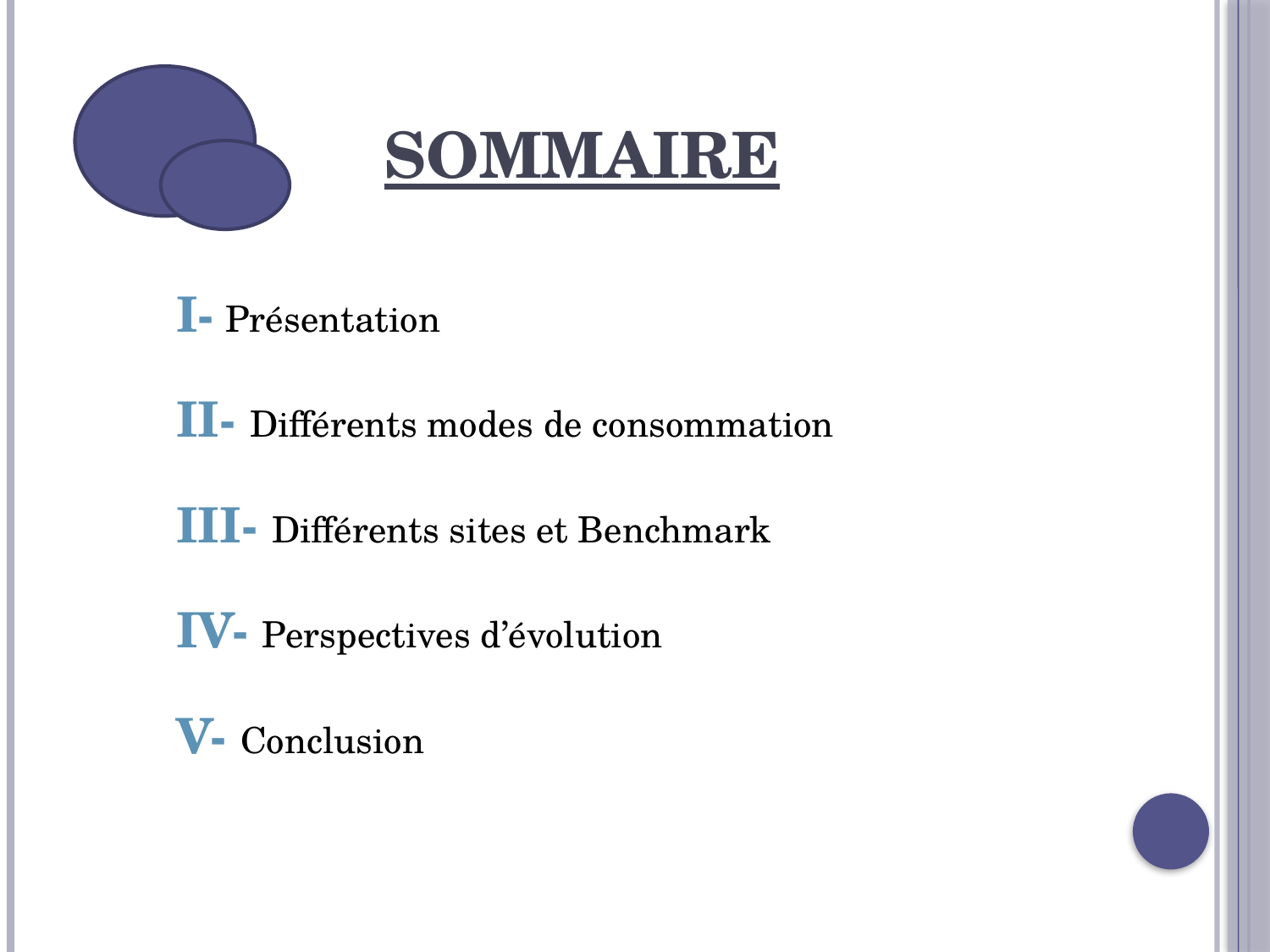

# SOMMAIRE

	I- Présentation

	II- Différents modes de consommation

	III- Différents sites et Benchmark

	IV- Perspectives d’évolution

	V- Conclusion